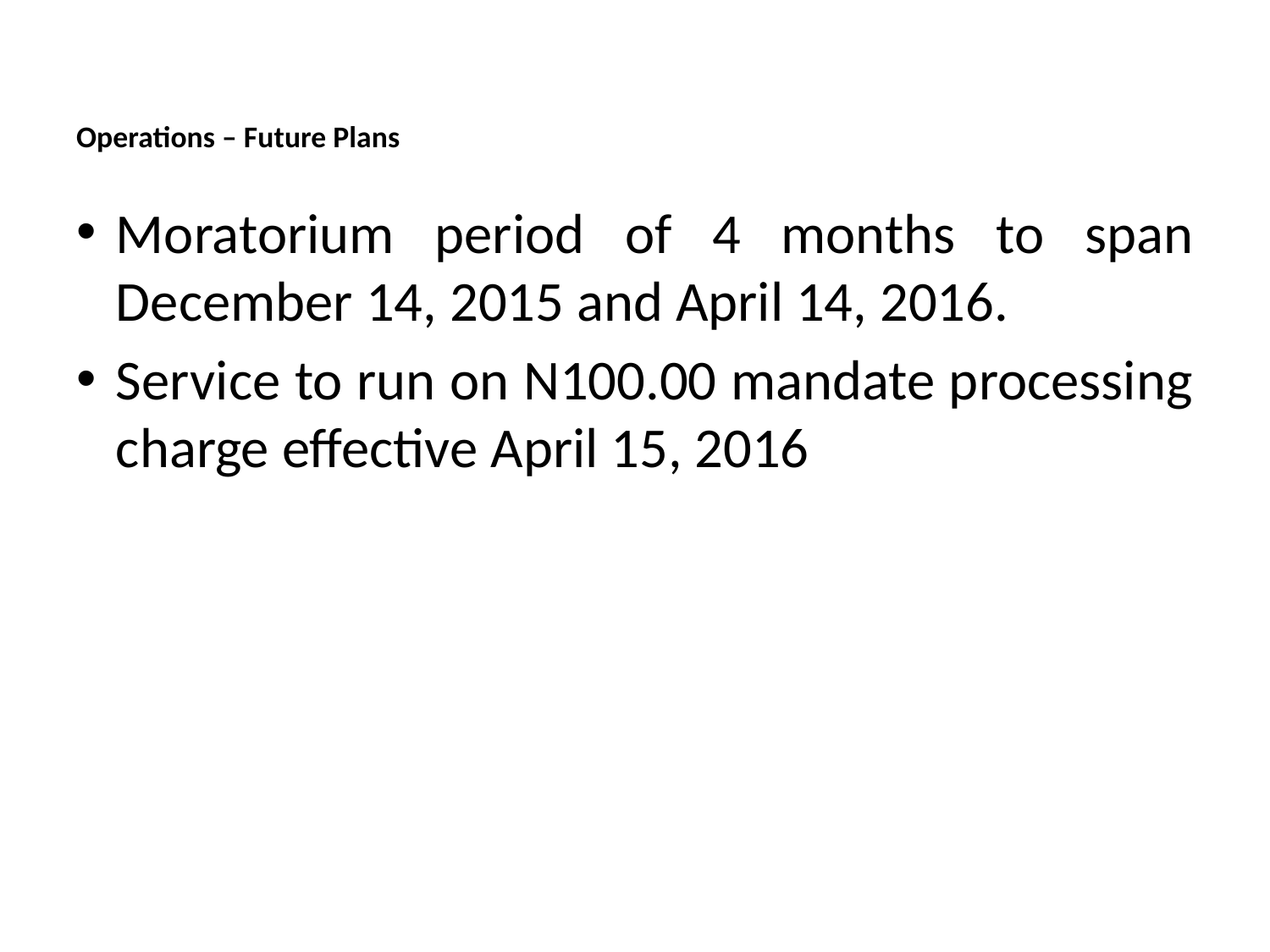

# Operations – Future Plans
Moratorium period of 4 months to span December 14, 2015 and April 14, 2016.
Service to run on N100.00 mandate processing charge effective April 15, 2016